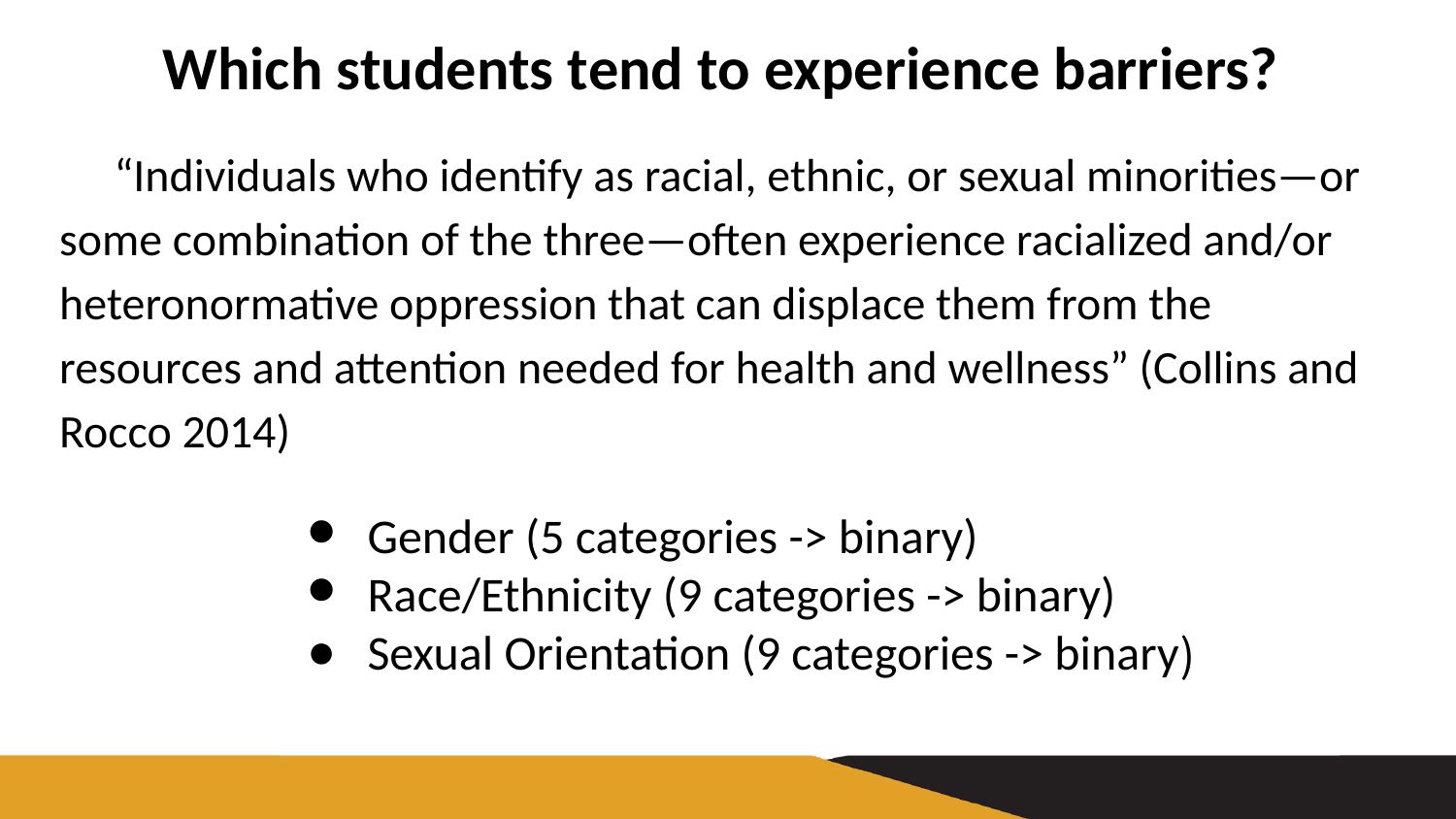

# Which students tend to experience barriers?

“Individuals who identify as racial, ethnic, or sexual minorities—or some combination of the three—often experience racialized and/or heteronormative oppression that can displace them from the resources and attention needed for health and wellness” (Collins and Rocco 2014)

Gender (5 categories -> binary)
Race/Ethnicity (9 categories -> binary)
Sexual Orientation (9 categories -> binary)